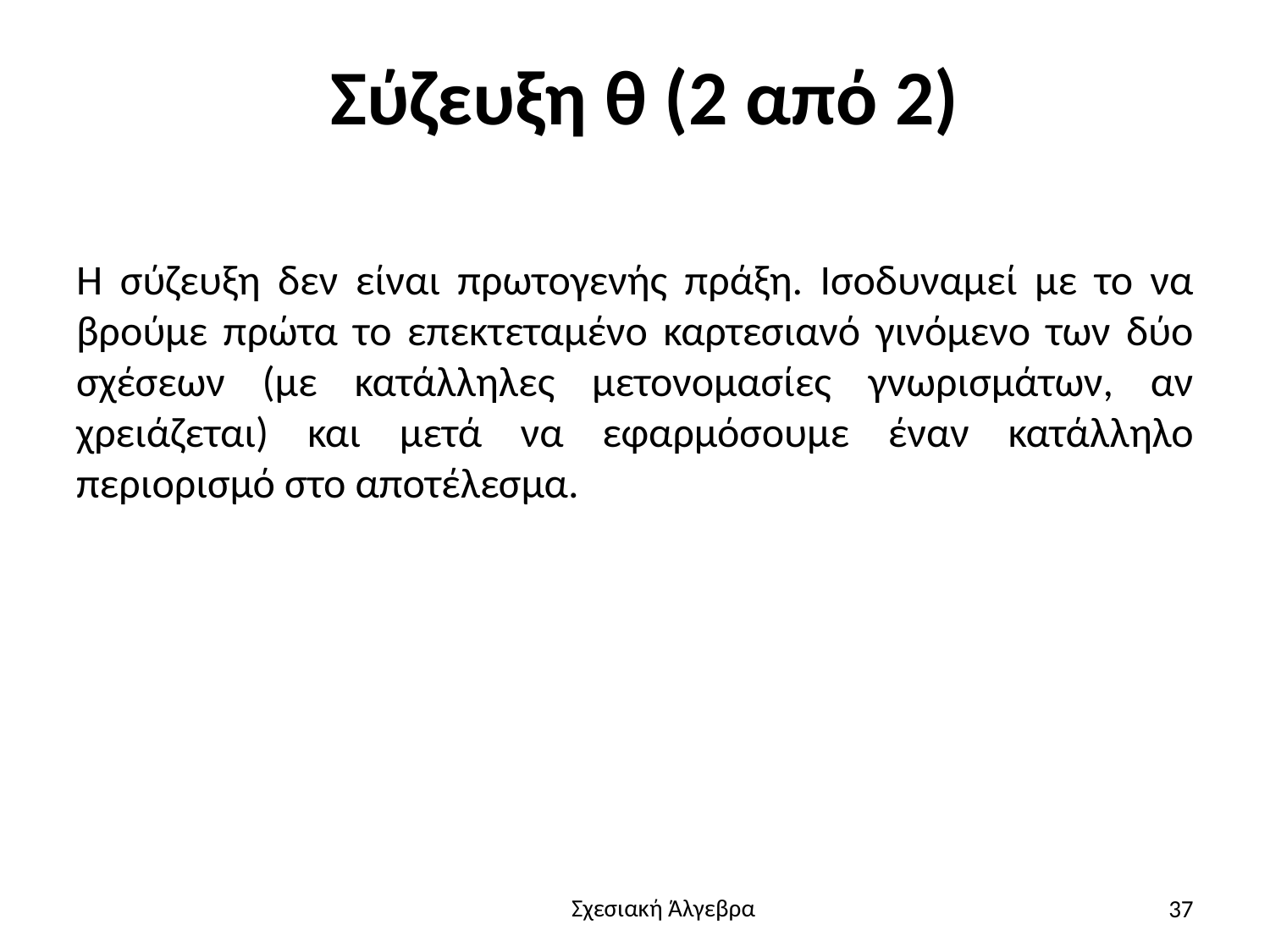

# Σύζευξη θ (2 από 2)
Η σύζευξη δεν είναι πρωτογενής πράξη. Ισοδυναμεί με το να βρούμε πρώτα το επεκτεταμένο καρτεσιανό γινόμενο των δύο σχέσεων (με κατάλληλες μετονομασίες γνωρισμάτων, αν χρειάζεται) και μετά να εφαρμόσουμε έναν κατάλληλο περιορισμό στο αποτέλεσμα.
37
Σχεσιακή Άλγεβρα